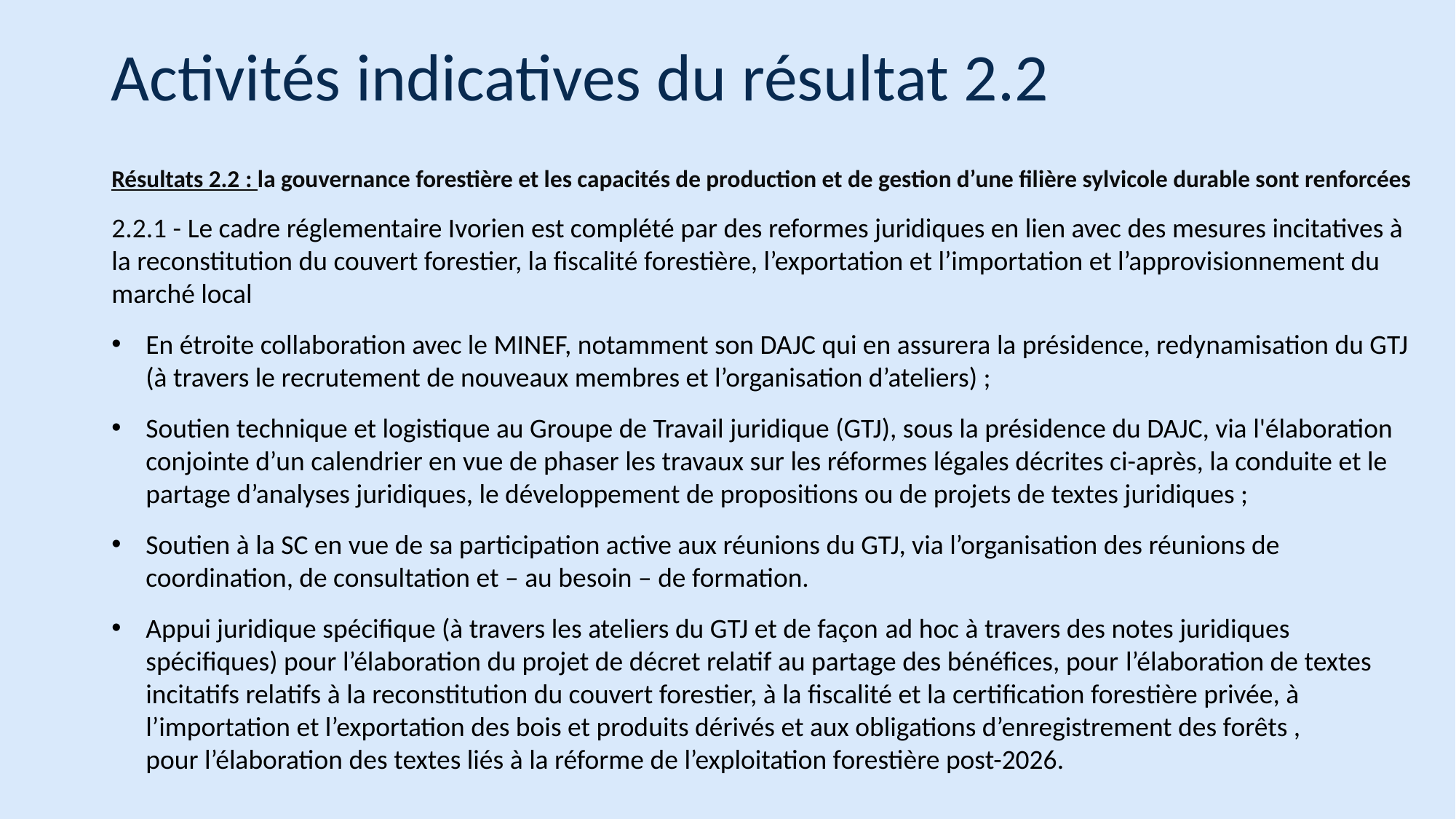

# Activités indicatives du résultat 2.2
Résultats 2.2 : la gouvernance forestière et les capacités de production et de gestion d’une filière sylvicole durable sont renforcées
2.2.1 - Le cadre réglementaire Ivorien est complété par des reformes juridiques en lien avec des mesures incitatives à la reconstitution du couvert forestier, la fiscalité forestière, l’exportation et l’importation et l’approvisionnement du marché local
En étroite collaboration avec le MINEF, notamment son DAJC qui en assurera la présidence, redynamisation du GTJ (à travers le recrutement de nouveaux membres et l’organisation d’ateliers) ;
Soutien technique et logistique au Groupe de Travail juridique (GTJ), sous la présidence du DAJC, via l'élaboration conjointe d’un calendrier en vue de phaser les travaux sur les réformes légales décrites ci-après, la conduite et le partage d’analyses juridiques, le développement de propositions ou de projets de textes juridiques ;
Soutien à la SC en vue de sa participation active aux réunions du GTJ, via l’organisation des réunions de coordination, de consultation et – au besoin – de formation.
Appui juridique spécifique (à travers les ateliers du GTJ et de façon ad hoc à travers des notes juridiques spécifiques) pour l’élaboration du projet de décret relatif au partage des bénéfices, pour l’élaboration de textes incitatifs relatifs à la reconstitution du couvert forestier, à la fiscalité et la certification forestière privée, à l’importation et l’exportation des bois et produits dérivés et aux obligations d’enregistrement des forêts , pour l’élaboration des textes liés à la réforme de l’exploitation forestière post-2026.